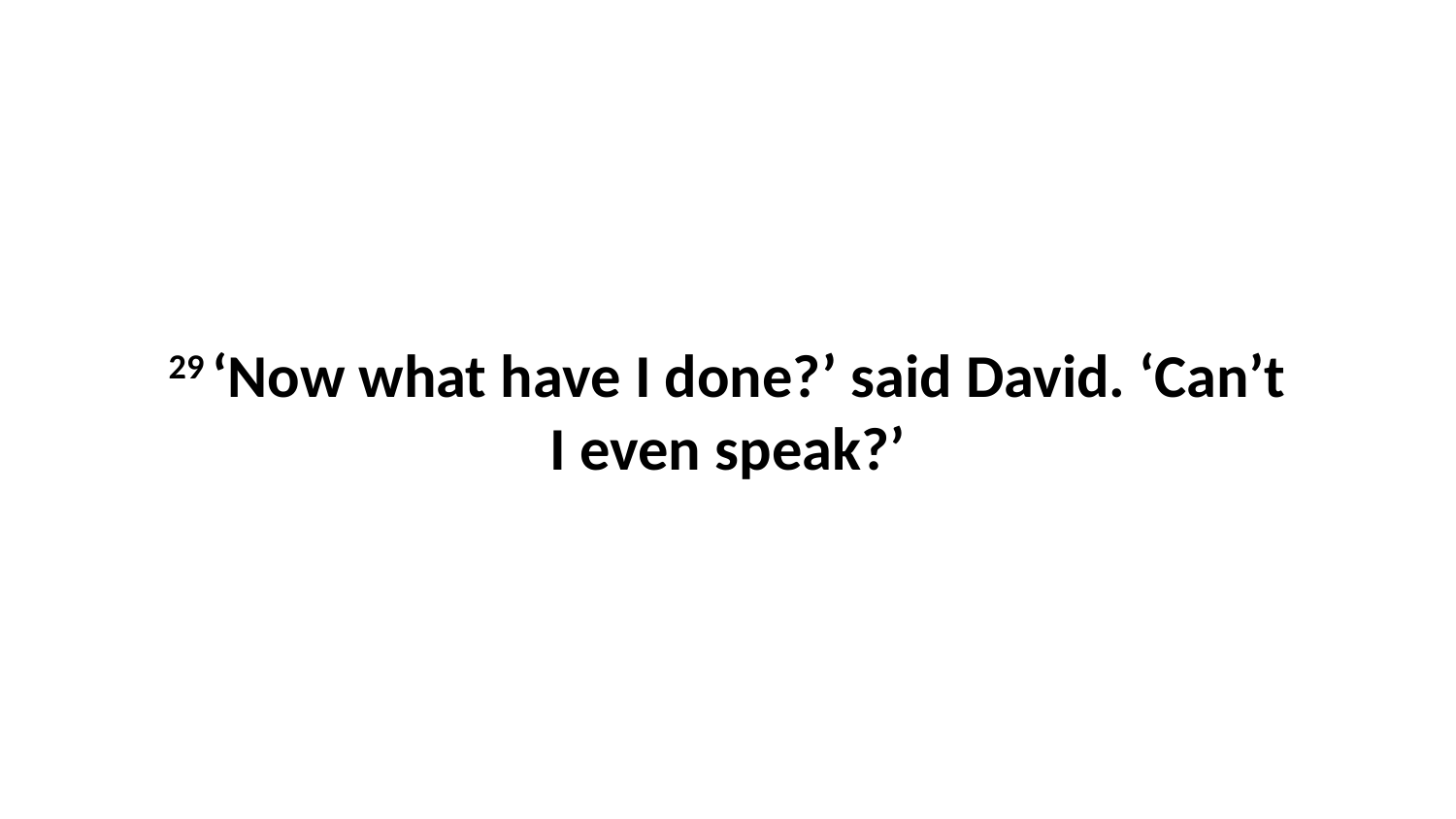

29 ‘Now what have I done?’ said David. ‘Can’t I even speak?’